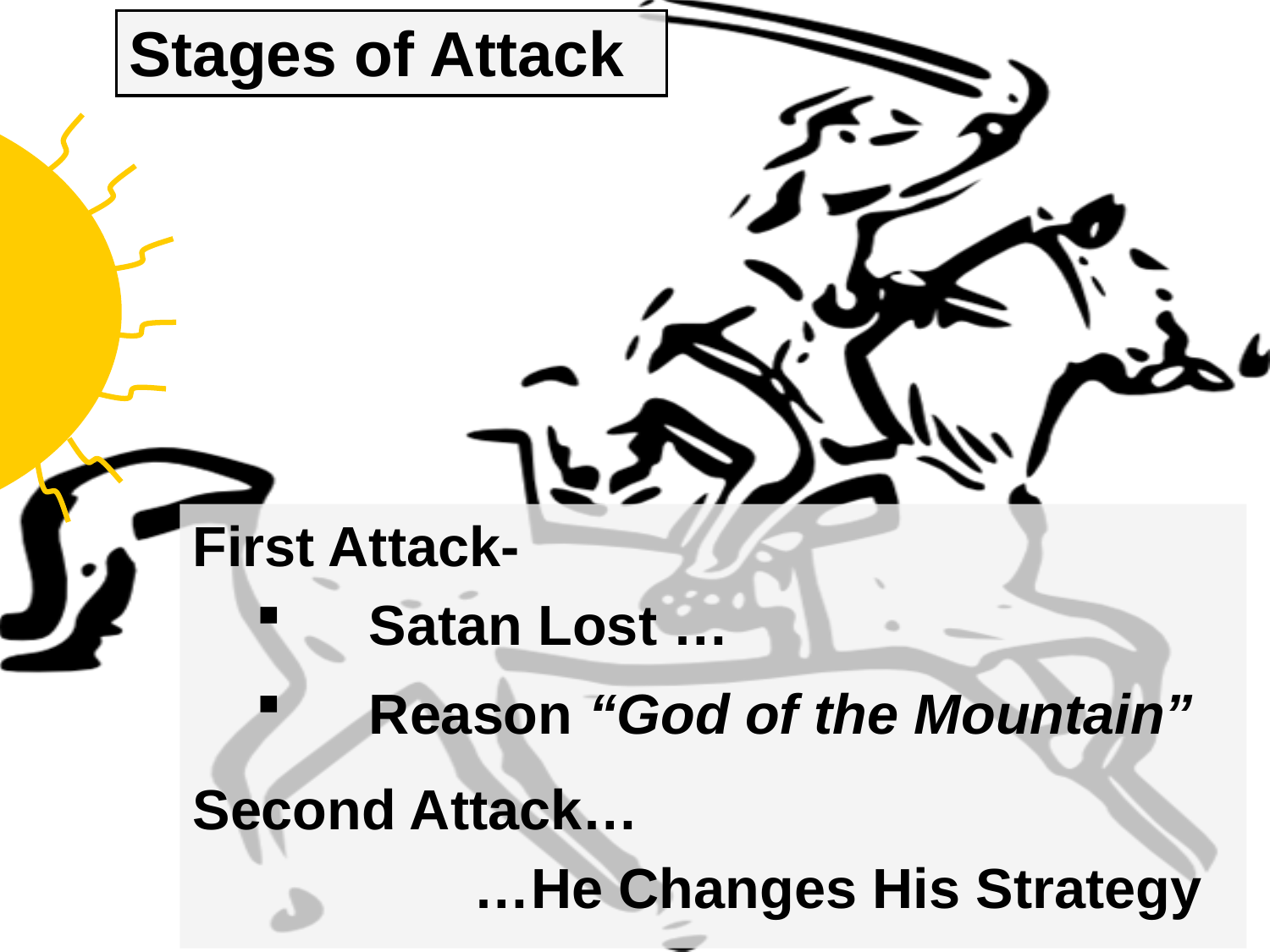

# Stages of Attack
First Attack-
Satan Lost …
Reason “God of the Mountain”
Second Attack…
                  …He Changes His Strategy